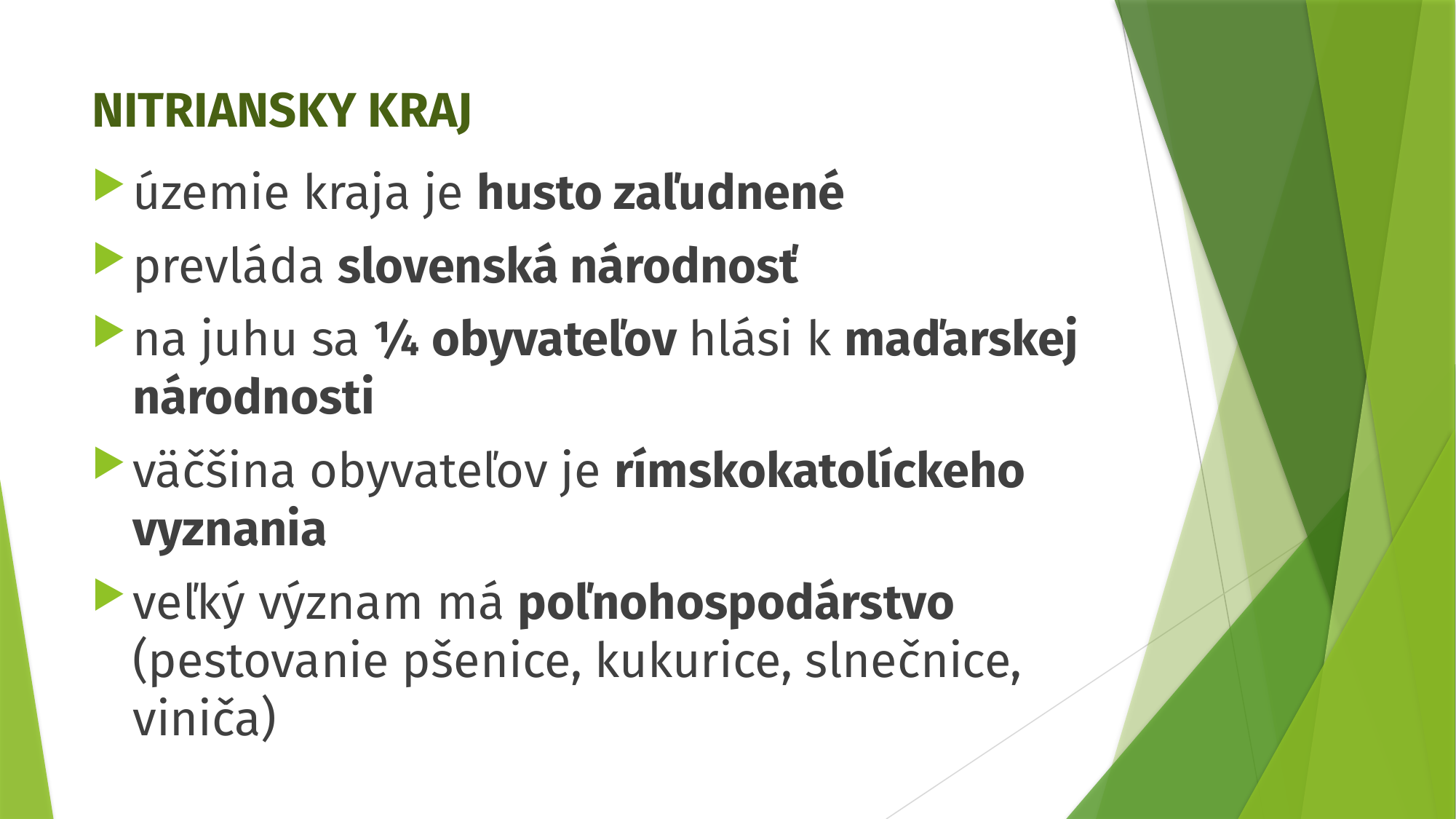

# NITRIANSKY KRAJ
územie kraja je husto zaľudnené
prevláda slovenská národnosť
na juhu sa ¼ obyvateľov hlási k maďarskej národnosti
väčšina obyvateľov je rímskokatolíckeho vyznania
veľký význam má poľnohospodárstvo (pestovanie pšenice, kukurice, slnečnice, viniča)